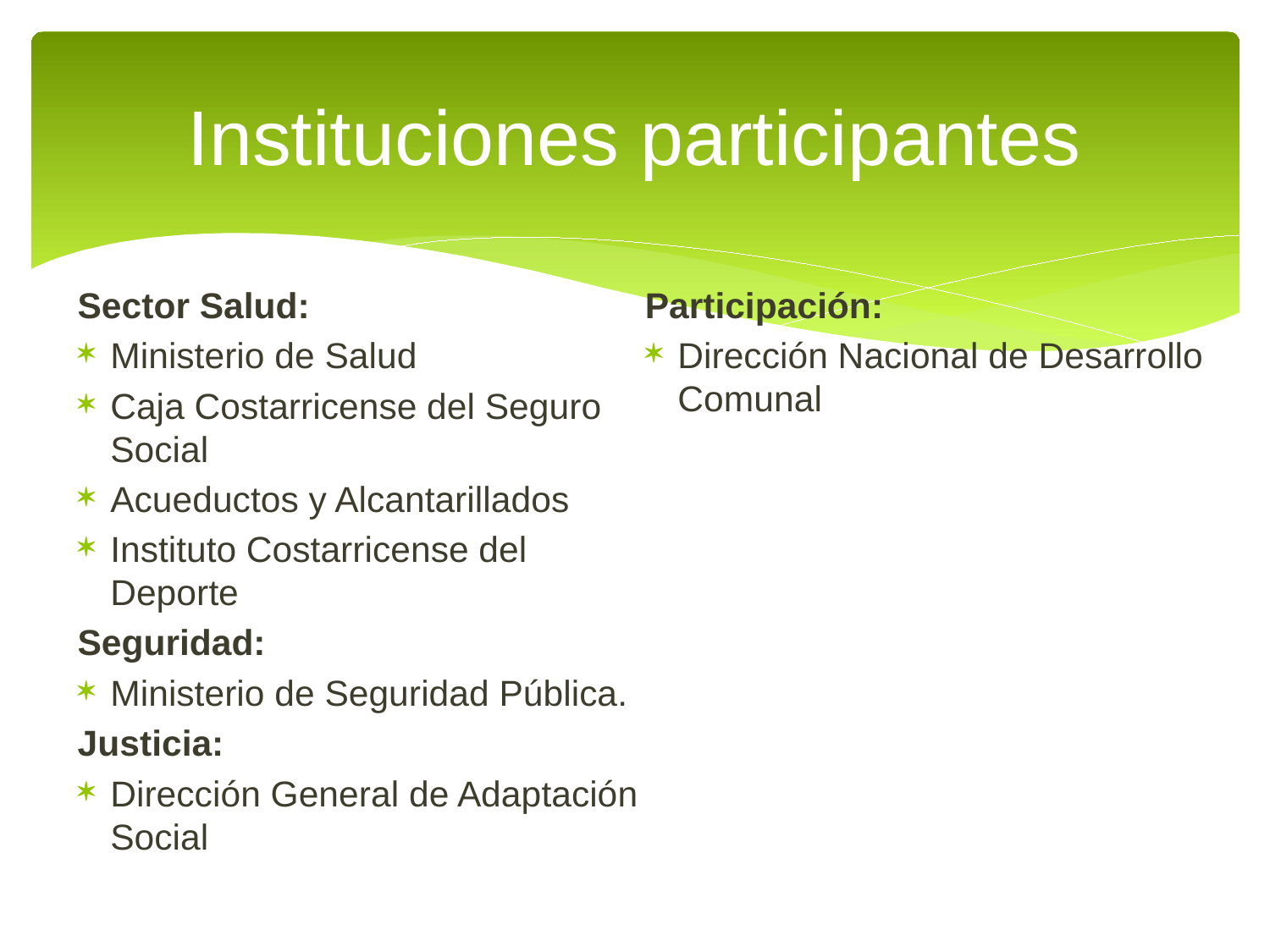

# Instituciones participantes
Sector Salud:
Ministerio de Salud
Caja Costarricense del Seguro Social
Acueductos y Alcantarillados
Instituto Costarricense del Deporte
Seguridad:
Ministerio de Seguridad Pública.
Justicia:
Dirección General de Adaptación Social
Participación:
Dirección Nacional de Desarrollo Comunal